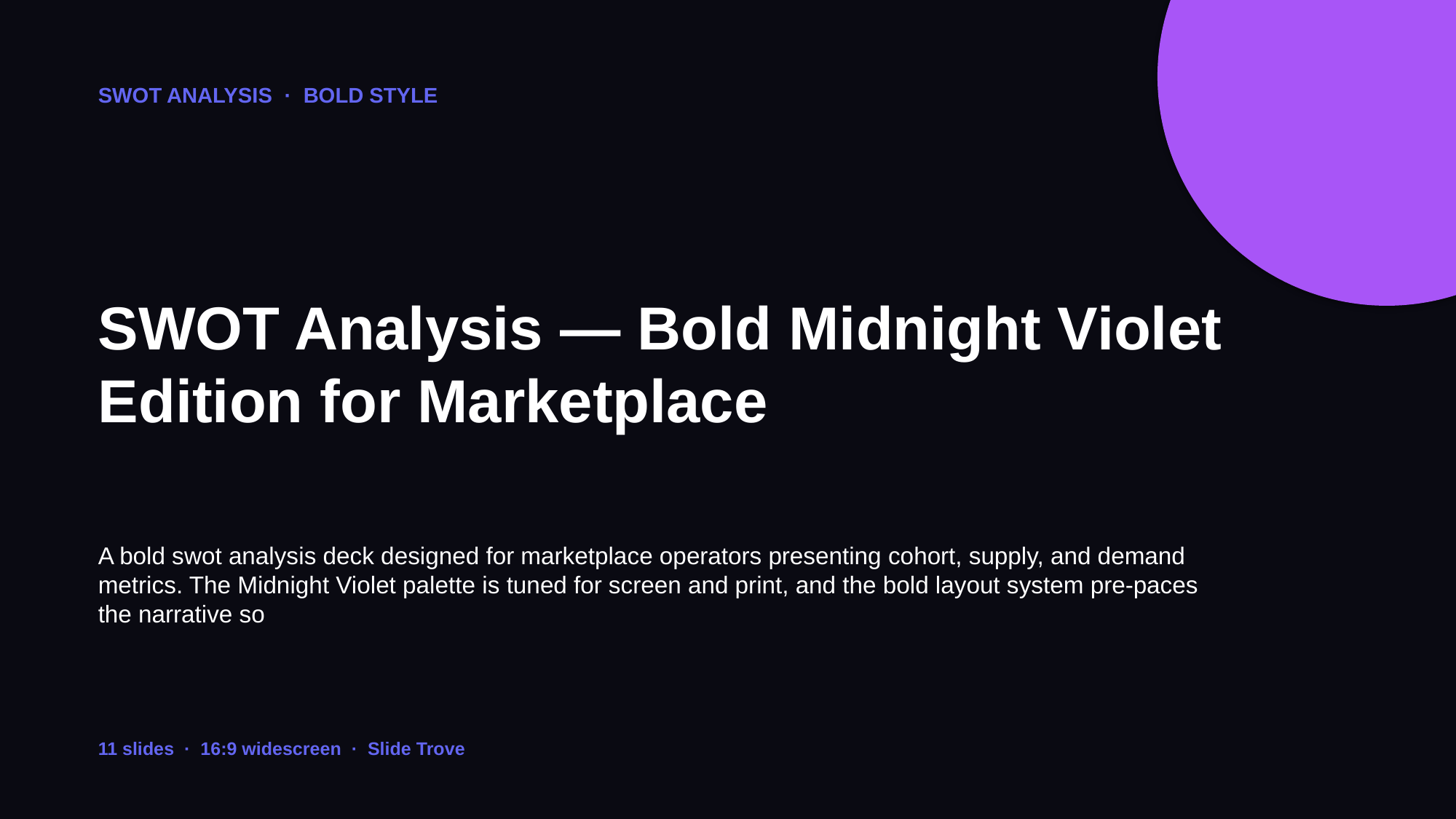

SWOT ANALYSIS  ·  BOLD STYLE
SWOT Analysis — Bold Midnight Violet Edition for Marketplace
A bold swot analysis deck designed for marketplace operators presenting cohort, supply, and demand metrics. The Midnight Violet palette is tuned for screen and print, and the bold layout system pre-paces the narrative so
11 slides  ·  16:9 widescreen  ·  Slide Trove